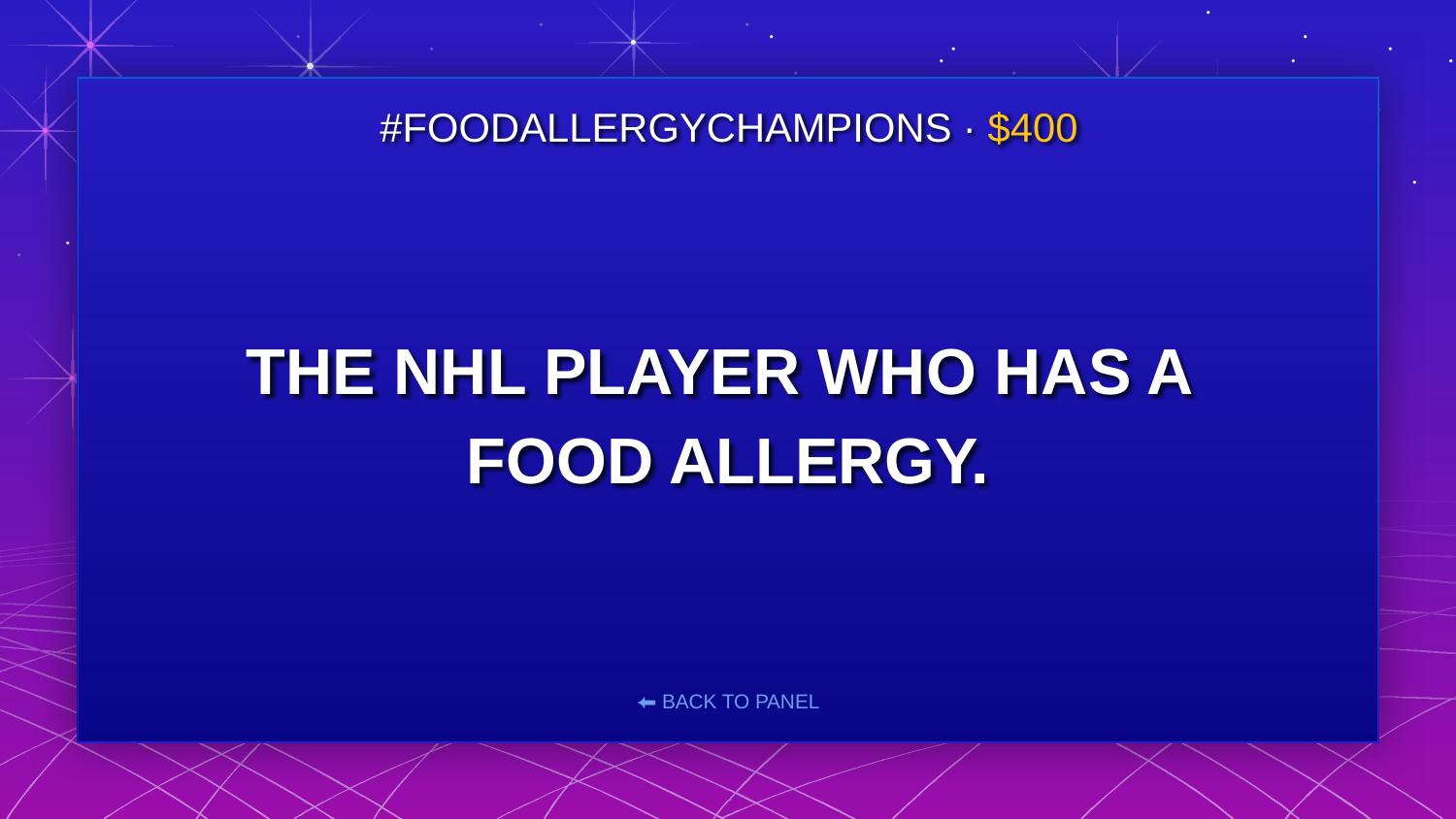

#FOODALLERGYCHAMPIONS · $400
# THE NHL PLAYER WHO HAS A FOOD ALLERGY.